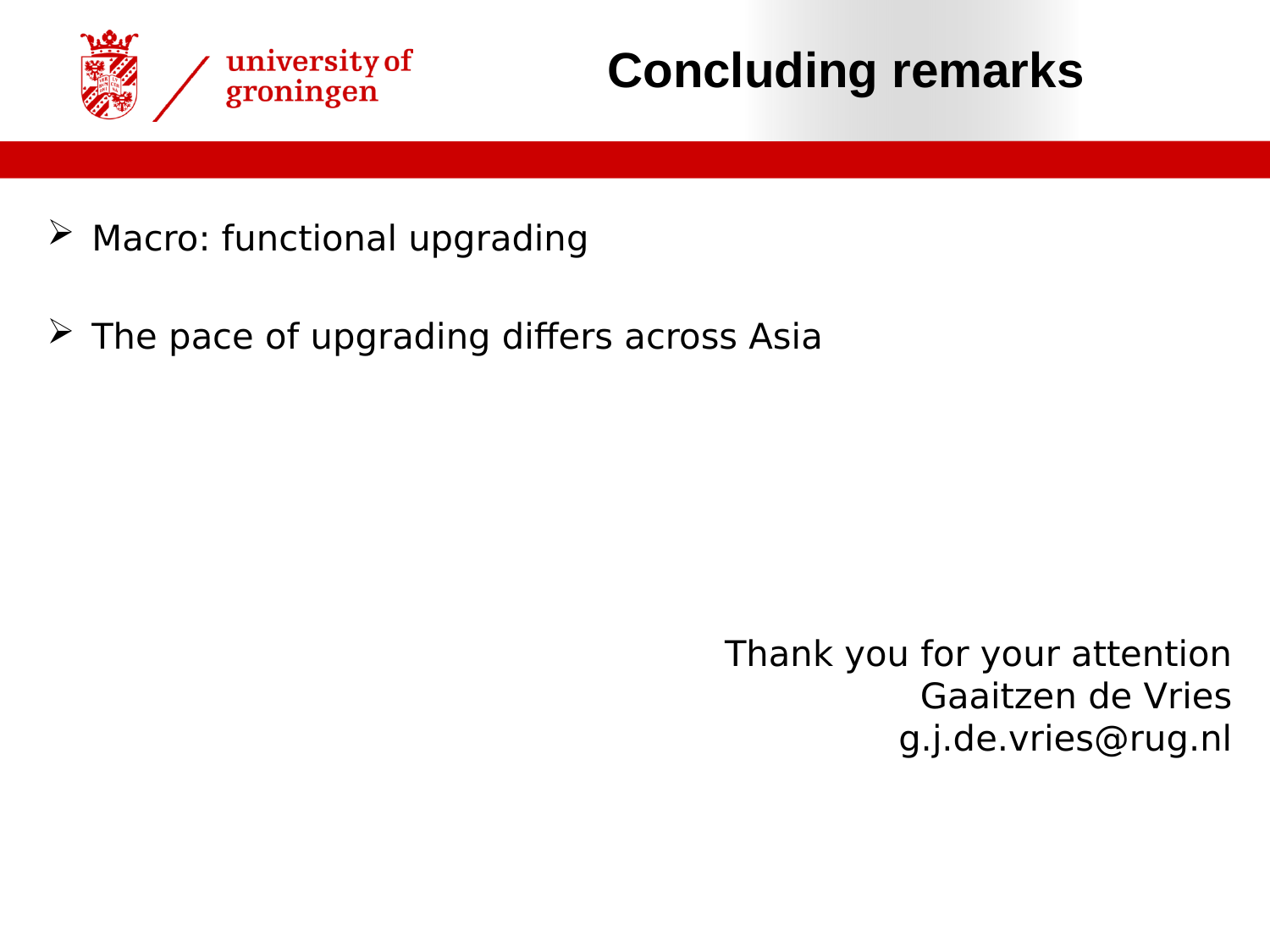

# Concluding remarks
Macro: functional upgrading

The pace of upgrading differs across Asia

Thank you for your attention
Gaaitzen de Vries
g.j.de.vries@rug.nl